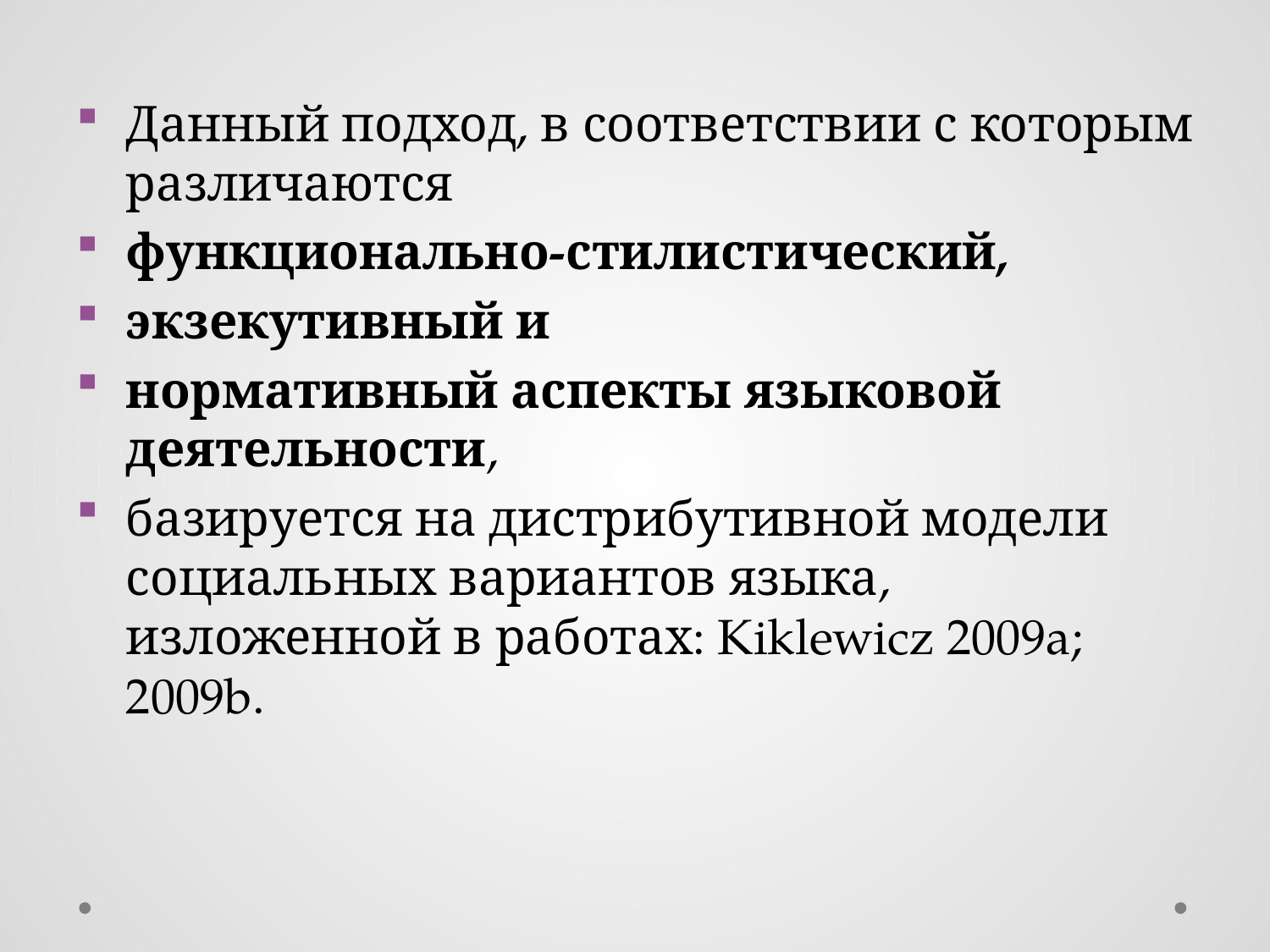

Данный подход, в соответствии с которым различаются
функционально-стилистический,
экзекутивный и
нормативный аспекты языковой деятельности,
базируется на дистрибутивной модели социальных вариантов языка, изложенной в работах: Kiklewicz 2009a; 2009b.